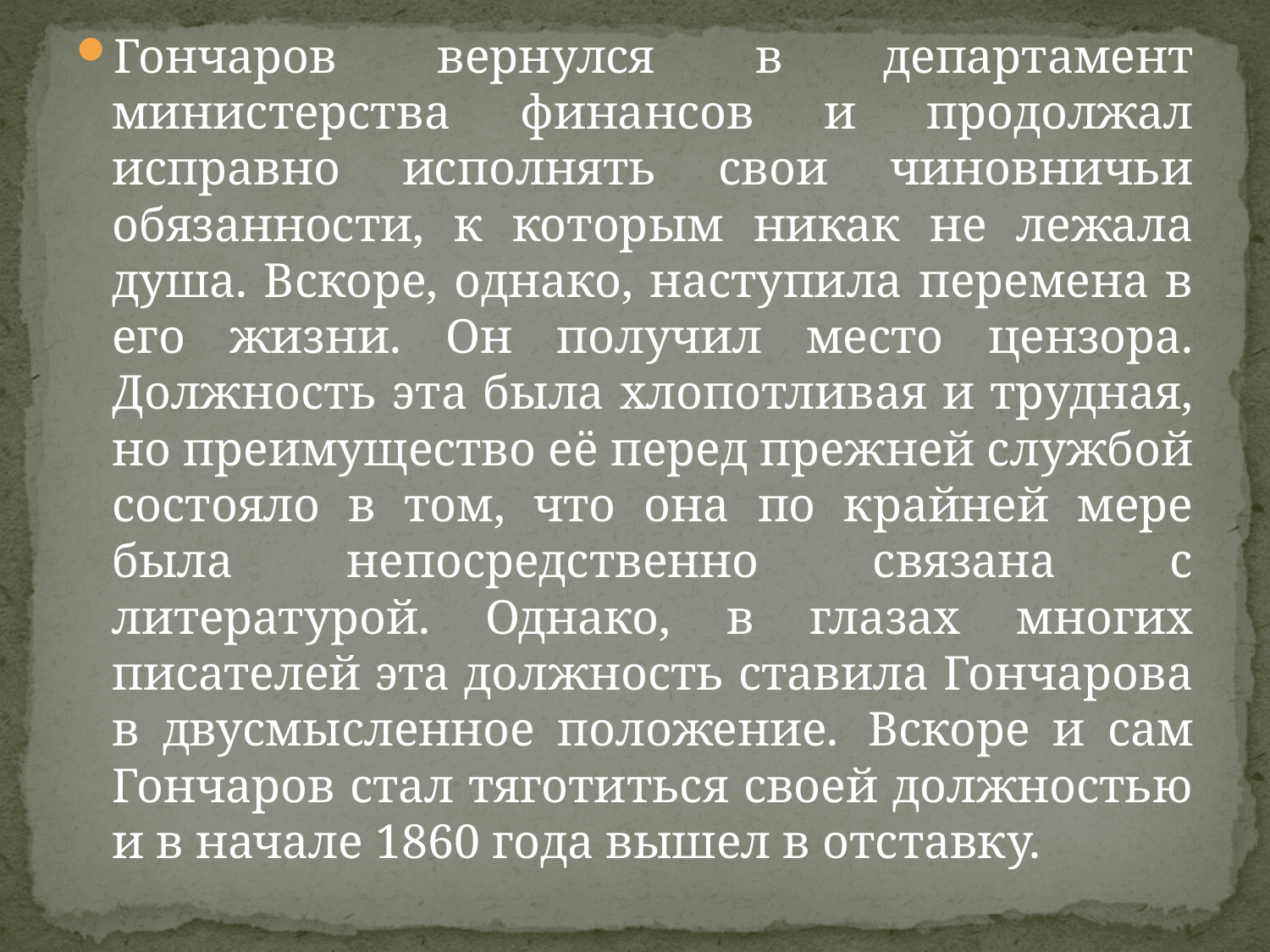

Гончаров вернулся в департамент министерства финансов и продолжал исправно исполнять свои чиновничьи обязанности, к которым никак не лежала душа. Вскоре, однако, наступила перемена в его жизни. Он получил место цензора. Должность эта была хлопотливая и трудная, но преимущество её перед прежней службой состояло в том, что она по крайней мере была непосредственно связана с литературой. Однако, в глазах многих писателей эта должность ставила Гончарова в двусмысленное положение. 	Вскоре и сам Гончаров стал тяготиться своей должностью и в начале 1860 года вышел в отставку.
#